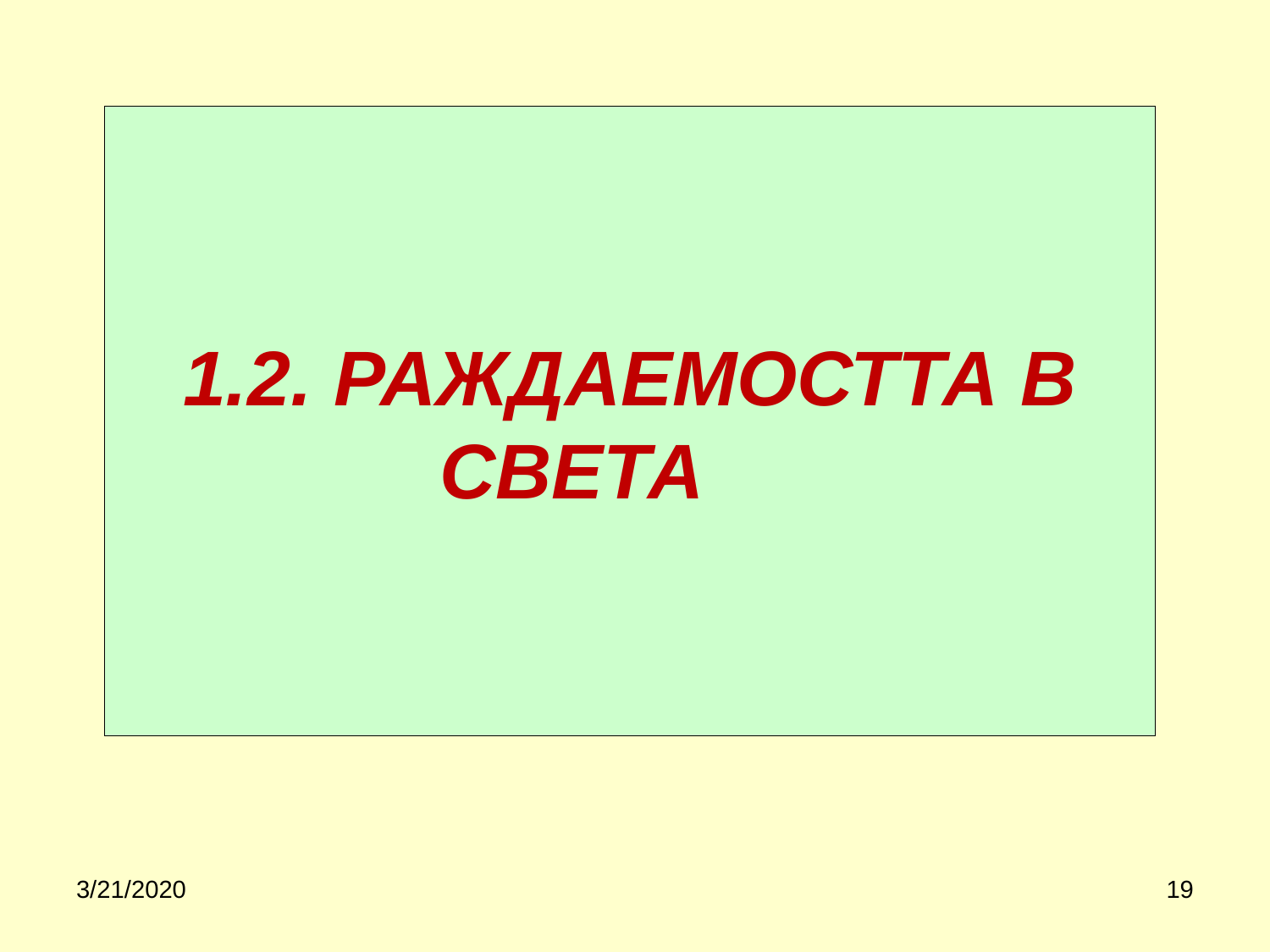

# 1.2. РАЖДАЕМОСТТА В СВЕТА
3/21/2020
19